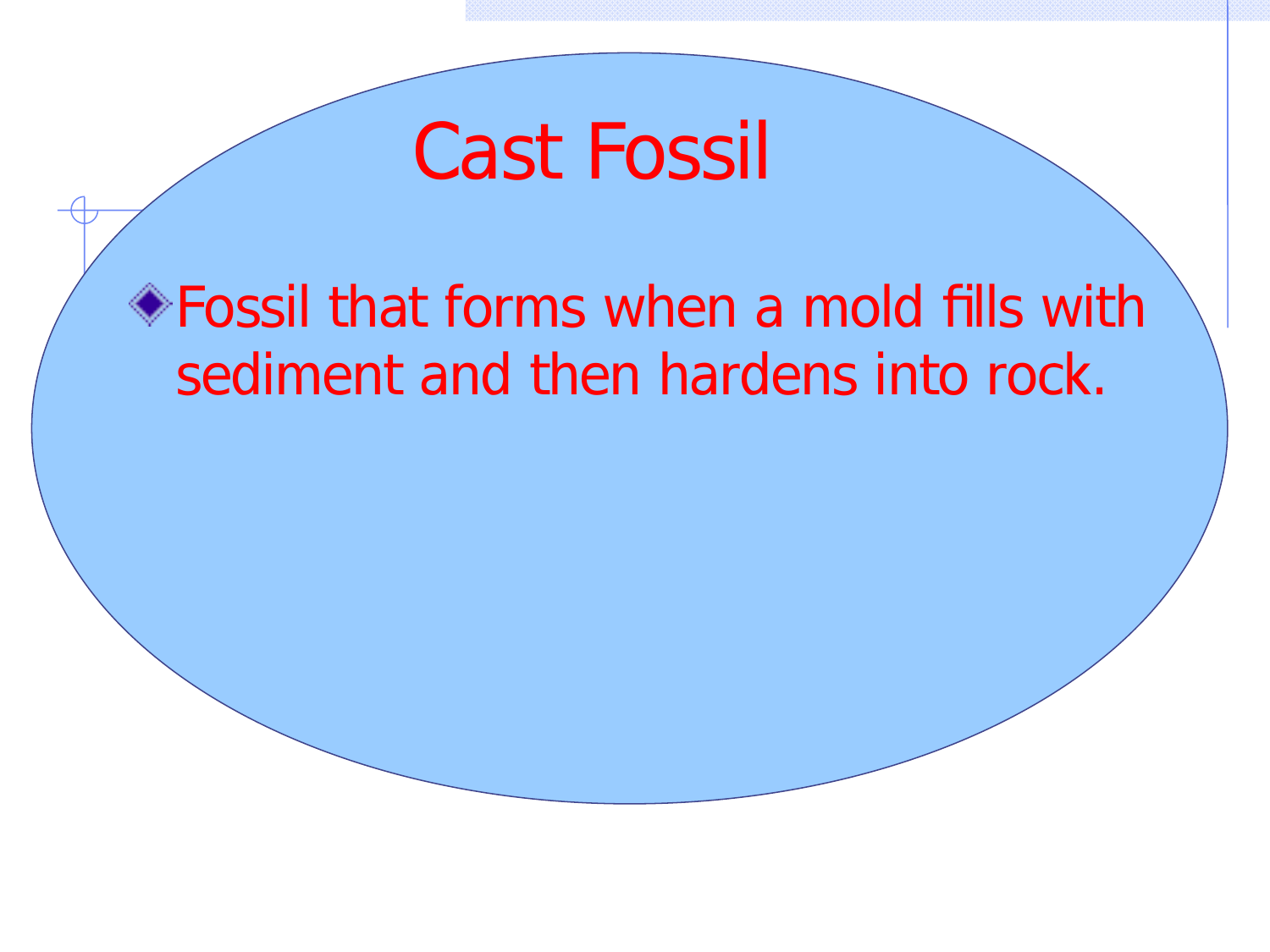

# Cast Fossil

Fossil that forms when a mold fills with sediment and then hardens into rock.